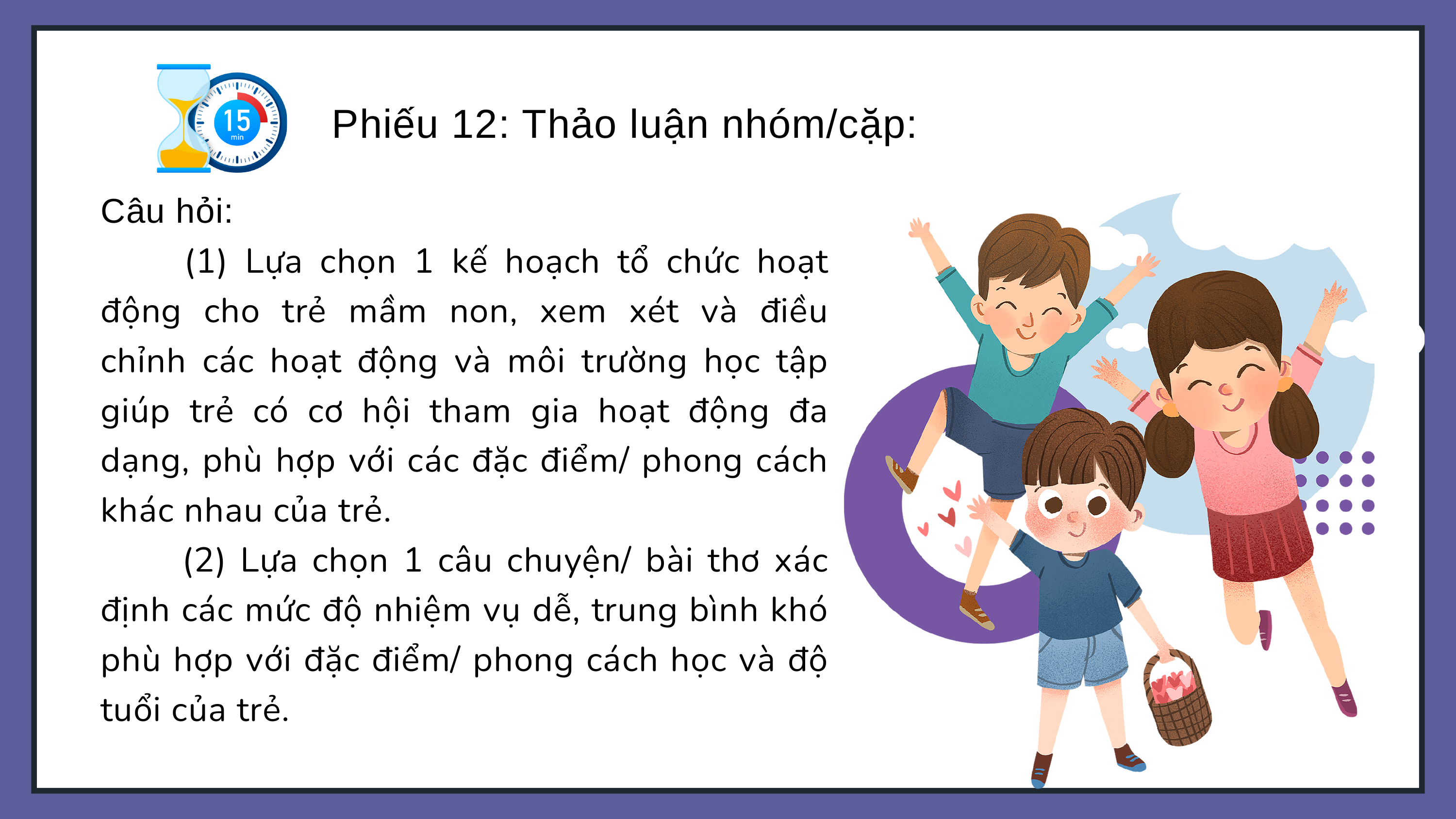

Phiếu 12: Thảo luận nhóm/cặp:

Câu hỏi:
     (1) Lựa chọn 1 kế hoạch tổ chức hoạt động cho trẻ mầm non, xem xét và điều chỉnh các hoạt động và môi trường học tập giúp trẻ có cơ hội tham gia hoạt động đa dạng, phù hợp với các đặc điểm/ phong cách khác nhau của trẻ.
      (2) Lựa chọn 1 câu chuyện/ bài thơ xác định các mức độ nhiệm vụ dễ, trung bình khó phù hợp với đặc điểm/ phong cách học và độ tuổi của trẻ.